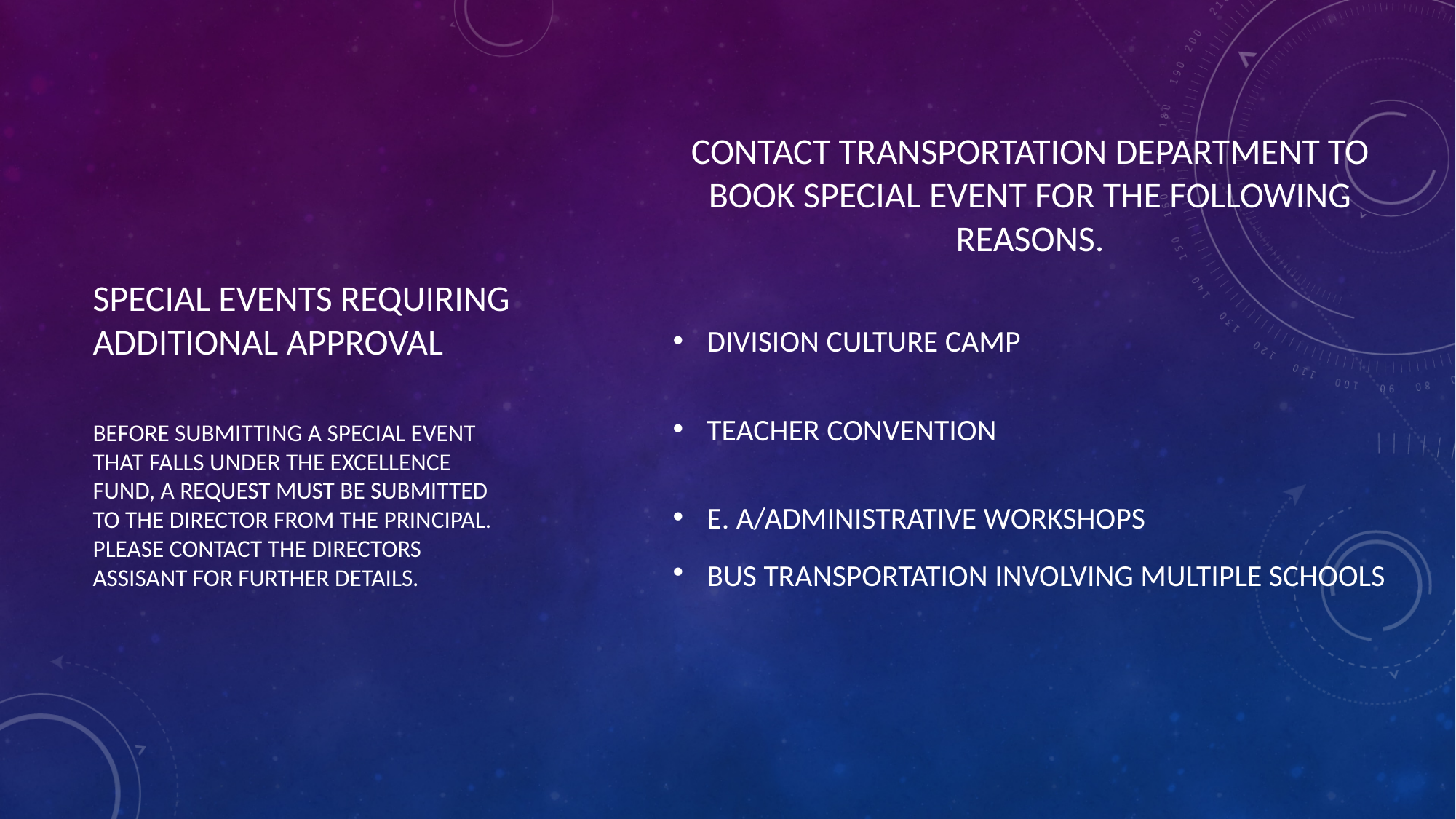

CONTACT TRANSPORTATION DEPARTMENT TO BOOK SPECIAL EVENT FOR THE FOLLOWING REASONS.

Division Culture Camp
Teacher Convention
E. A/Administrative Workshops
Bus transportation involving multiple schools

# SPECIAL EVENTS REQUIRING ADDITIONAL APPROVAL
BEFORE SUBMITTING A SPECIAL EVENT THAT FALLS UNDER THE EXCELLENCE FUND, A REQUEST MUST BE SUBMITTED TO THE DIRECTOR FROM THE PRINCIPAL. PLEASE CONTACT THE DIRECTORS ASSISANT FOR FURTHER DETAILS.